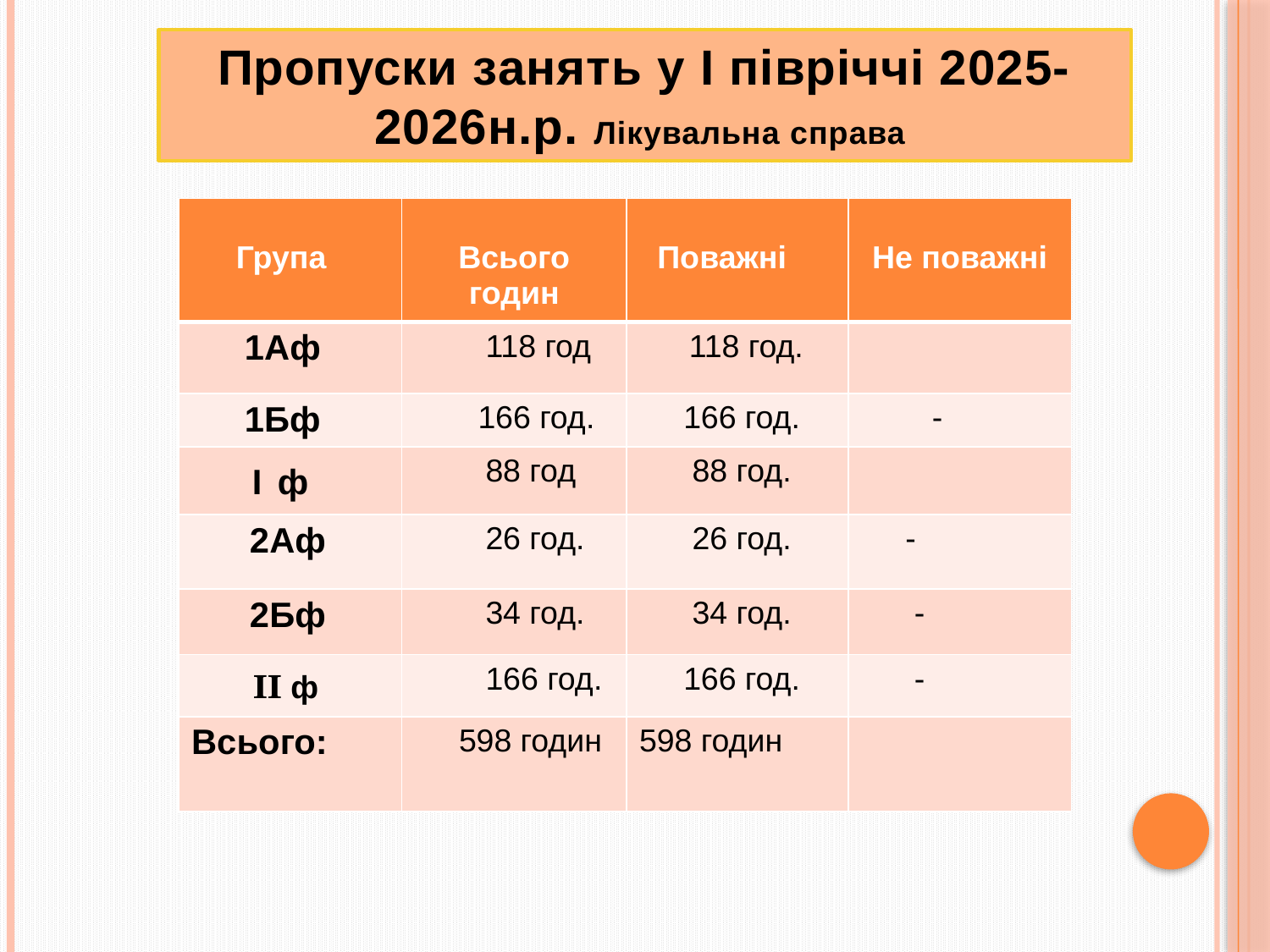

Пропуски занять у І півріччі 2025-2026н.р. Лікувальна справа
| Група | Всього годин | Поважні | Не поважні |
| --- | --- | --- | --- |
| 1Аф | 118 год | 118 год. |  |
| 1Бф | 166 год. | 166 год. | - |
| I ф | 88 год | 88 год. |  |
| 2Аф | 26 год. | 26 год. | - |
| 2Бф | 34 год. | 34 год. | - |
| II ф | 166 год. | 166 год. | - |
| Всього: | 598 годин | 598 годин |  |